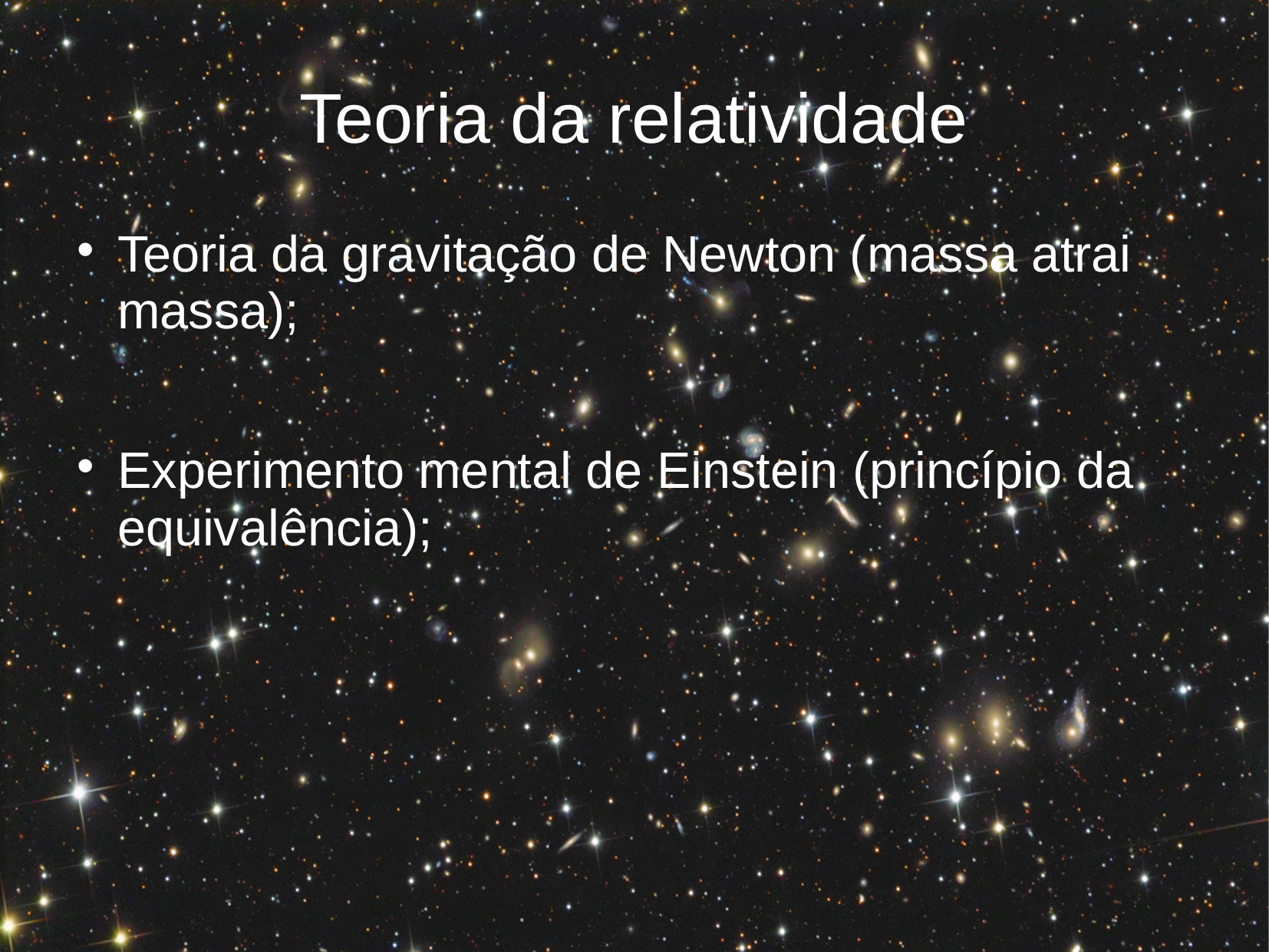

# Teoria da relatividade
Teoria da gravitação de Newton (massa atrai massa);

Experimento mental de Einstein (princípio da equivalência);